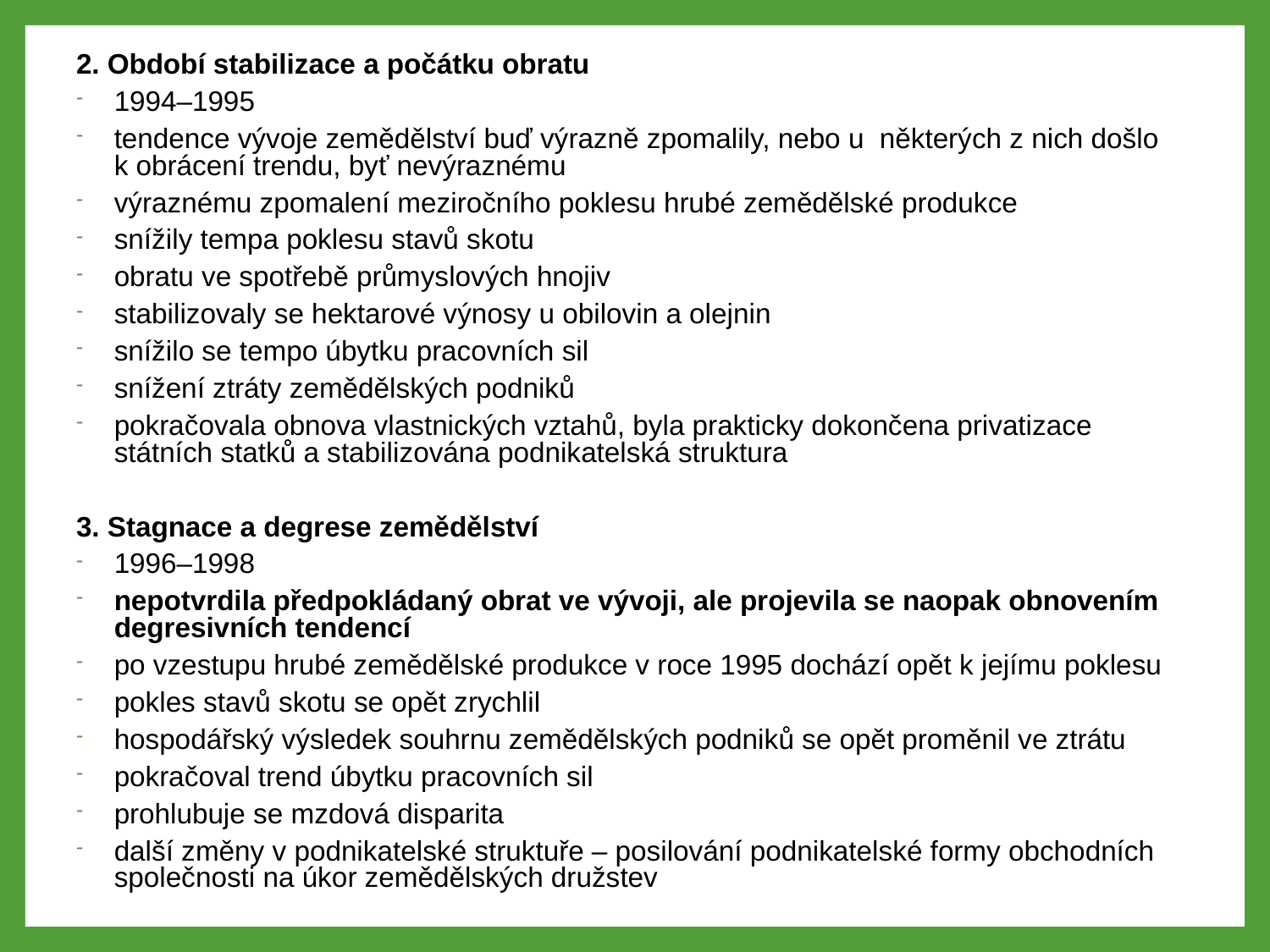

2. Období stabilizace a počátku obratu
1994–1995
tendence vývoje zemědělství buď výrazně zpomalily, nebo u  některých z nich došlo k obrácení trendu, byť nevýraznému
výraznému zpomalení meziročního poklesu hrubé zemědělské produkce
snížily tempa poklesu stavů skotu
obratu ve spotřebě průmyslových hnojiv
stabilizovaly se hektarové výnosy u obilovin a olejnin
snížilo se tempo úbytku pracovních sil
snížení ztráty zemědělských podniků
pokračovala obnova vlastnických vztahů, byla prakticky dokončena privatizace státních statků a stabilizována podnikatelská struktura

3. Stagnace a degrese zemědělství
1996–1998
nepotvrdila předpokládaný obrat ve vývoji, ale projevila se naopak obnovením degresivních tendencí
po vzestupu hrubé zemědělské produkce v roce 1995 dochází opět k jejímu poklesu
pokles stavů skotu se opět zrychlil
hospodářský výsledek souhrnu zemědělských podniků se opět proměnil ve ztrátu
pokračoval trend úbytku pracovních sil
prohlubuje se mzdová disparita
další změny v podnikatelské struktuře – posilování podnikatelské formy obchodních společnosti na úkor zemědělských družstev